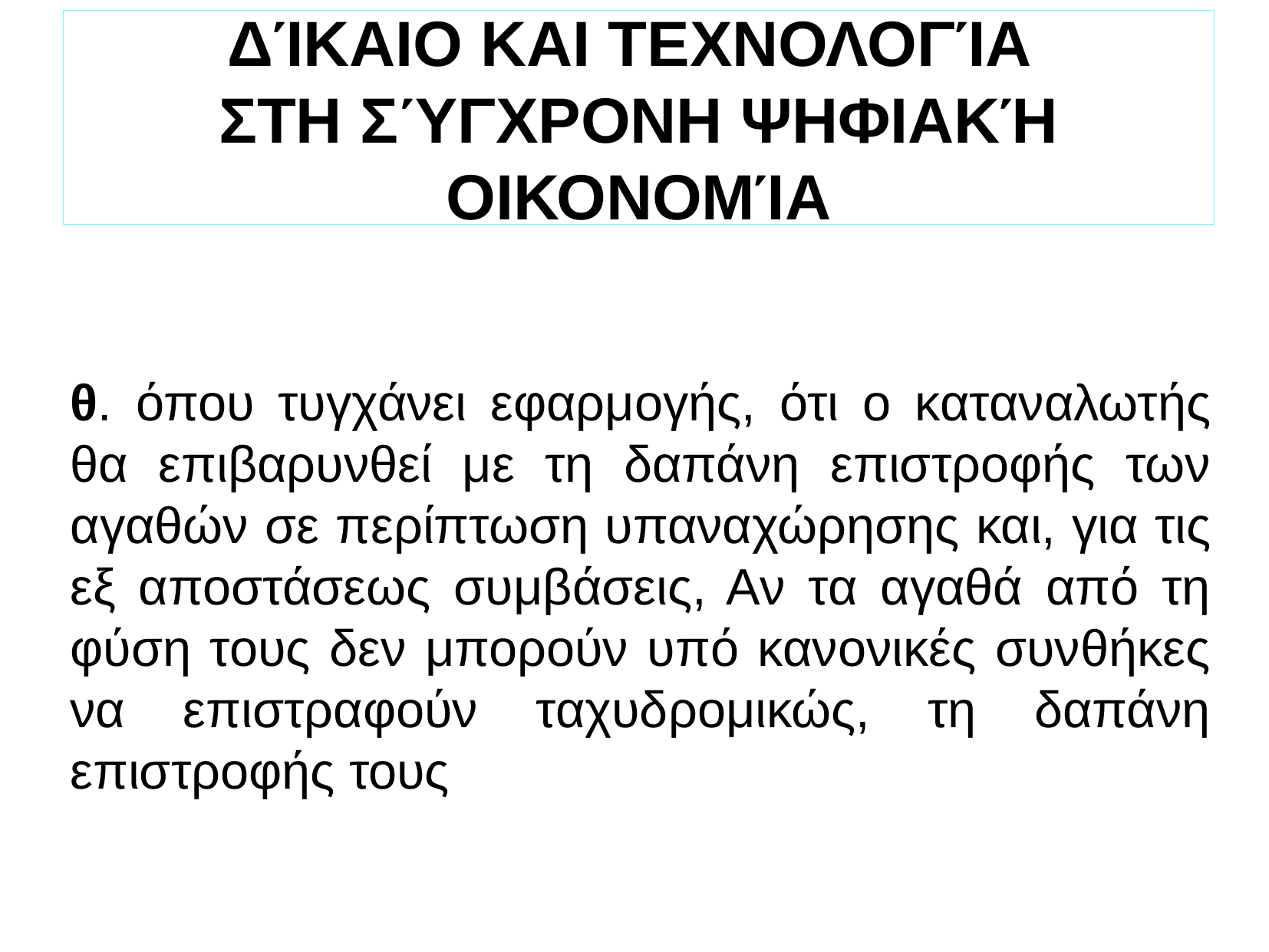

ΔΊΚΑΙΟ ΚΑΙ ΤΕΧΝΟΛΟΓΊΑ
ΣΤΗ ΣΎΓΧΡΟΝΗ ΨΗΦΙΑΚΉ ΟΙΚΟΝΟΜΊΑ
θ. όπου τυγχάνει εφαρμογής, ότι ο καταναλωτής θα επιβαρυνθεί με τη δαπάνη επιστροφής των αγαθών σε περίπτωση υπαναχώρησης και, για τις εξ αποστάσεως συμβάσεις, Αν τα αγαθά από τη φύση τους δεν μπορούν υπό κανονικές συνθήκες να επιστραφούν ταχυδρομικώς, τη δαπάνη επιστροφής τους